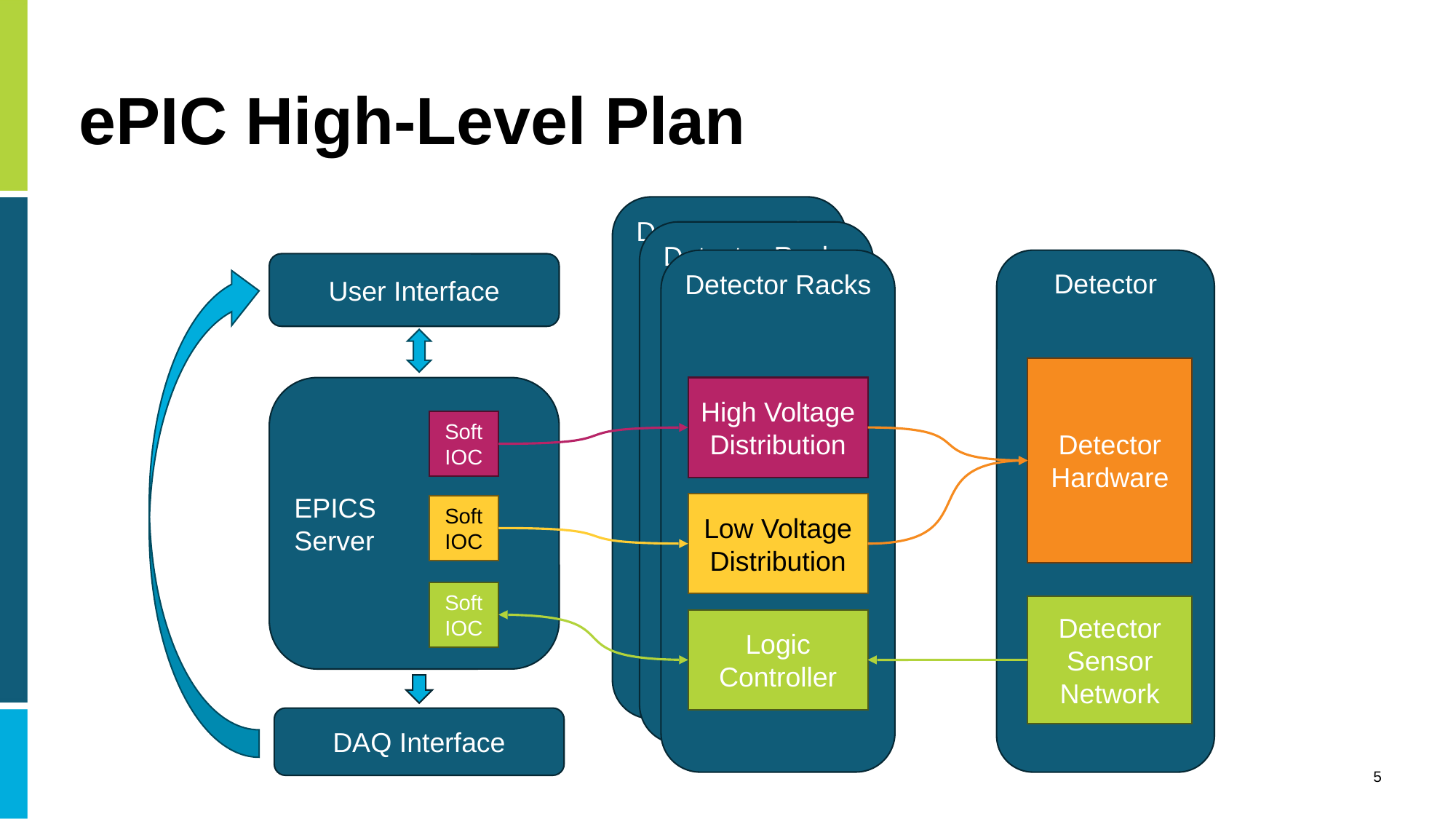

# ePIC High-Level Plan
Detector Racks
Detector Racks
Detector Racks
Detector
User Interface

Detector Hardware
EPICS
Server
High Voltage Distribution
Soft
IOC
Low Voltage Distribution
Soft
IOC
Soft
IOC
Detector Sensor Network
Logic Controller

DAQ Interface
5